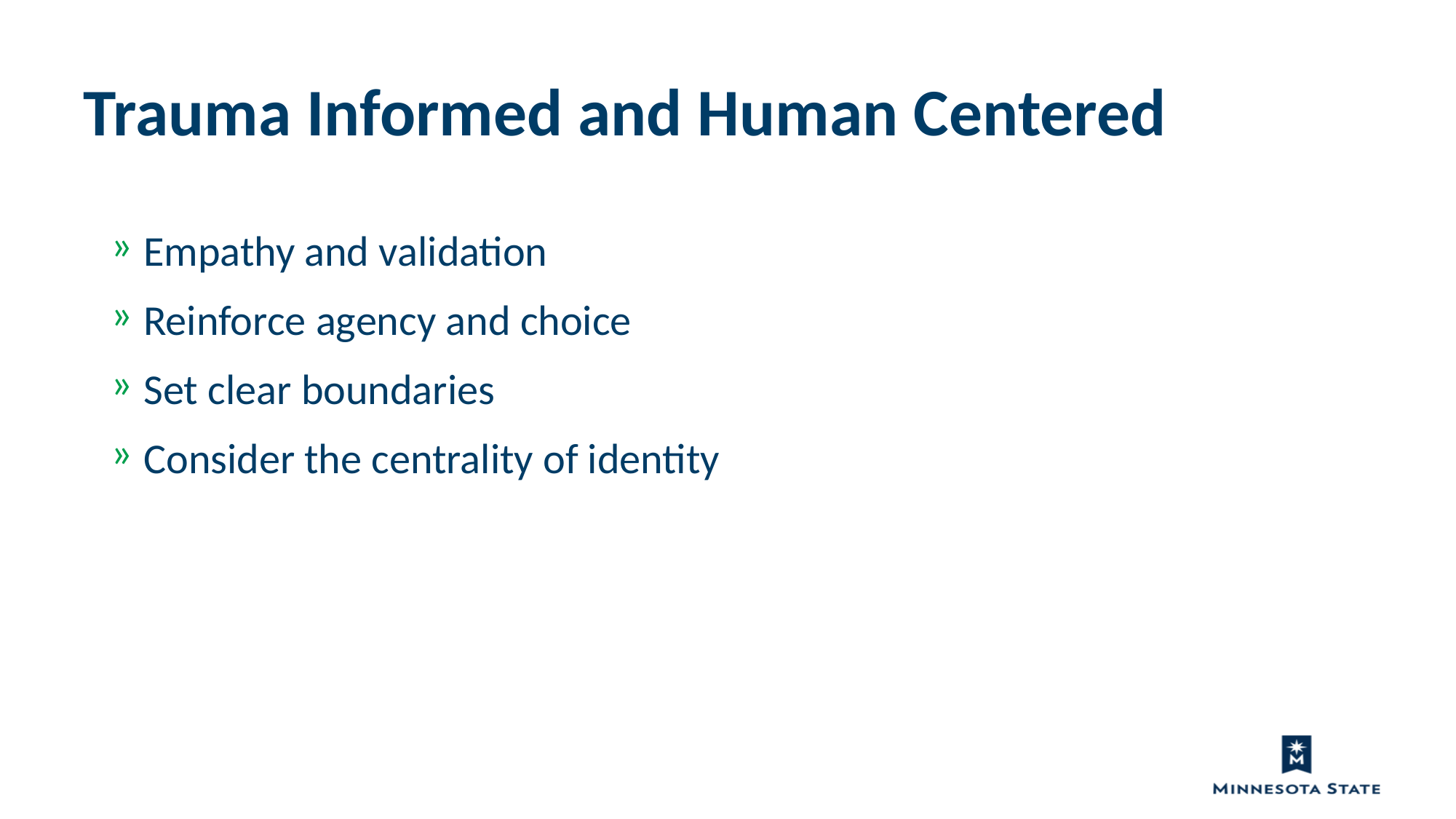

Trauma Informed and Human Centered
Empathy and validation
Reinforce agency and choice
Set clear boundaries
Consider the centrality of identity